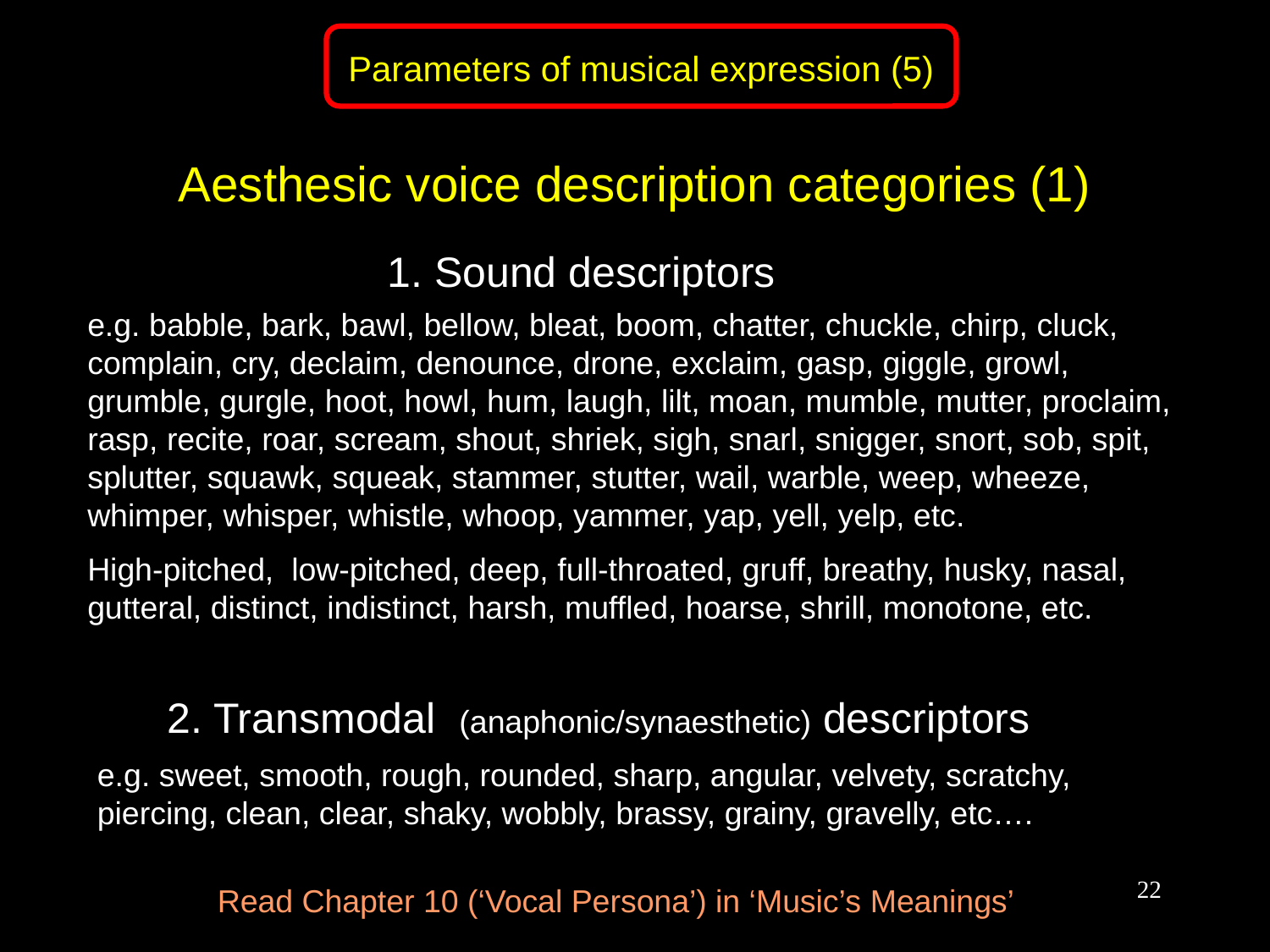

Parameters of musical expression (5)

# Aesthesic voice description categories (1)
1. Sound descriptors
e.g. babble, bark, bawl, bellow, bleat, boom, chatter, chuckle, chirp, cluck, complain, cry, declaim, denounce, drone, exclaim, gasp, giggle, growl, grumble, gurgle, hoot, howl, hum, laugh, lilt, moan, mumble, mutter, proclaim, rasp, recite, roar, scream, shout, shriek, sigh, snarl, snigger, snort, sob, spit, splutter, squawk, squeak, stammer, stutter, wail, warble, weep, wheeze, whimper, whisper, whistle, whoop, yammer, yap, yell, yelp, etc.
High-pitched,  low-pitched, deep, full-throated, gruff, breathy, husky, nasal, gutteral, distinct, indistinct, harsh, muffled, hoarse, shrill, monotone, etc.
2. Transmodal  (anaphonic/synaesthetic) descriptors
e.g. sweet, smooth, rough, rounded, sharp, angular, velvety, scratchy, piercing, clean, clear, shaky, wobbly, brassy, grainy, gravelly, etc….
22
Read Chapter 10 (‘Vocal Persona’) in ‘Music’s Meanings’